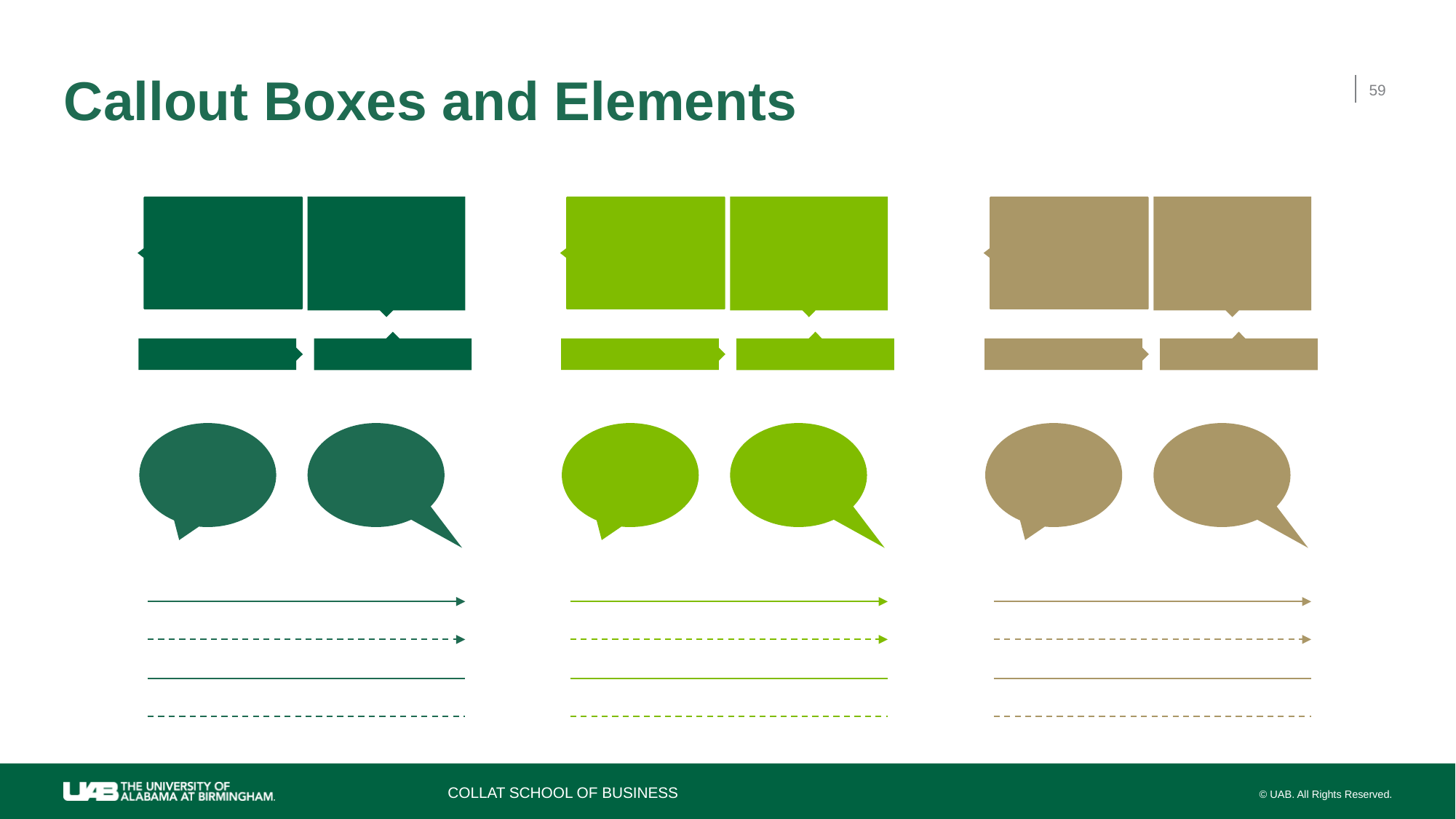

# Callout Boxes and Elements
59

COLLAT SCHOOL OF BUSINESS